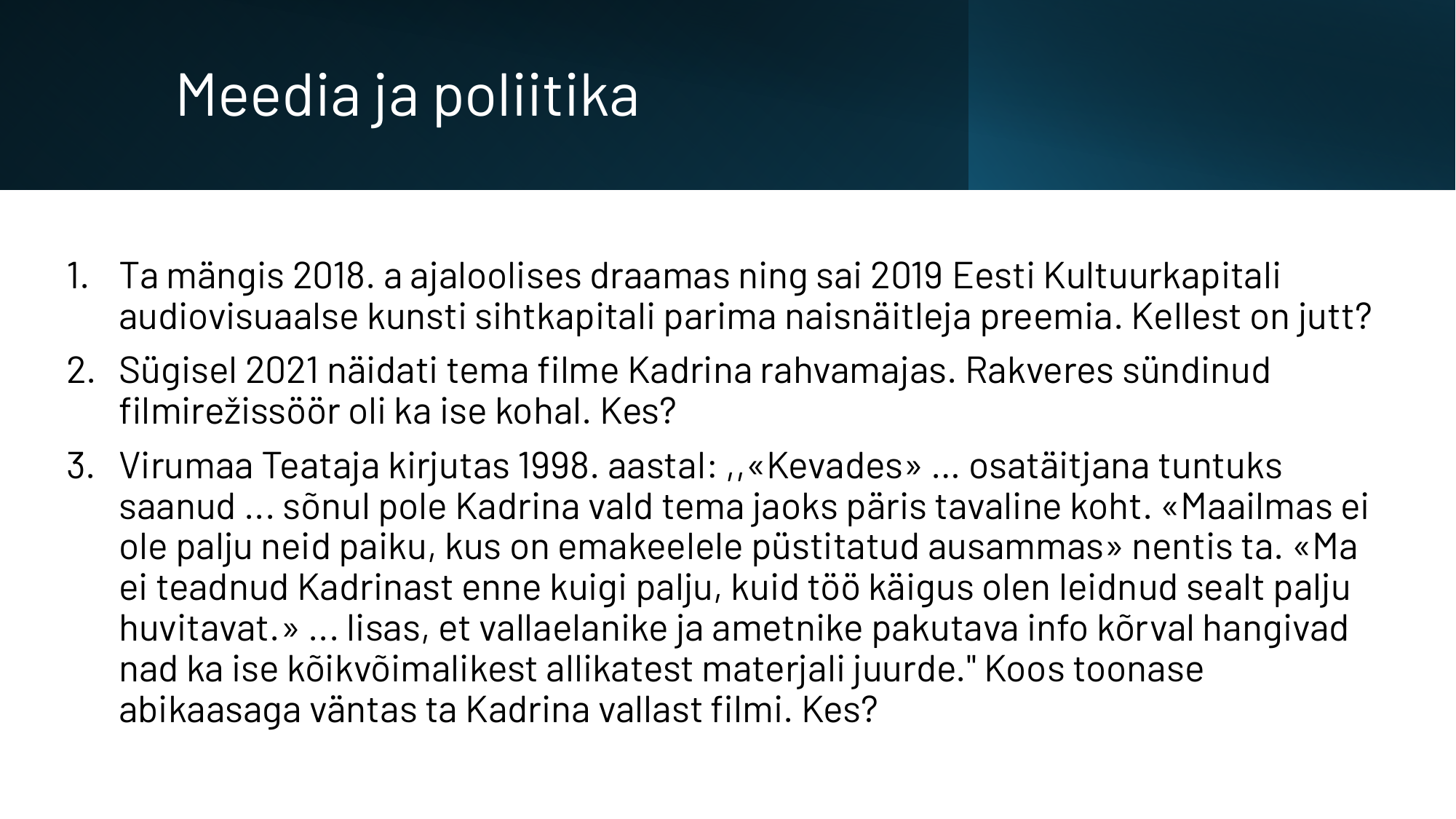

# Meedia ja poliitika
Ta mängis 2018. a ajaloolises draamas ning sai 2019 Eesti Kultuurkapitali audiovisuaalse kunsti sihtkapitali parima naisnäitleja preemia. Kellest on jutt?
Sügisel 2021 näidati tema filme Kadrina rahvamajas. Rakveres sündinud filmirežissöör oli ka ise kohal. Kes?
Virumaa Teataja kirjutas 1998. aastal: ,,«Kevades» … osatäitjana tuntuks saanud ... sõnul pole Kadrina vald tema jaoks päris tavaline koht. «Maailmas ei ole palju neid paiku, kus on emakeelele püstitatud ausammas» nentis ta. «Ma ei teadnud Kadrinast enne kuigi palju, kuid töö käigus olen leidnud sealt palju huvitavat.» ... lisas, et vallaelanike ja ametnike pakutava info kõrval hangivad nad ka ise kõikvõimalikest allikatest materjali juurde.'' Koos toonase abikaasaga väntas ta Kadrina vallast filmi. Kes?